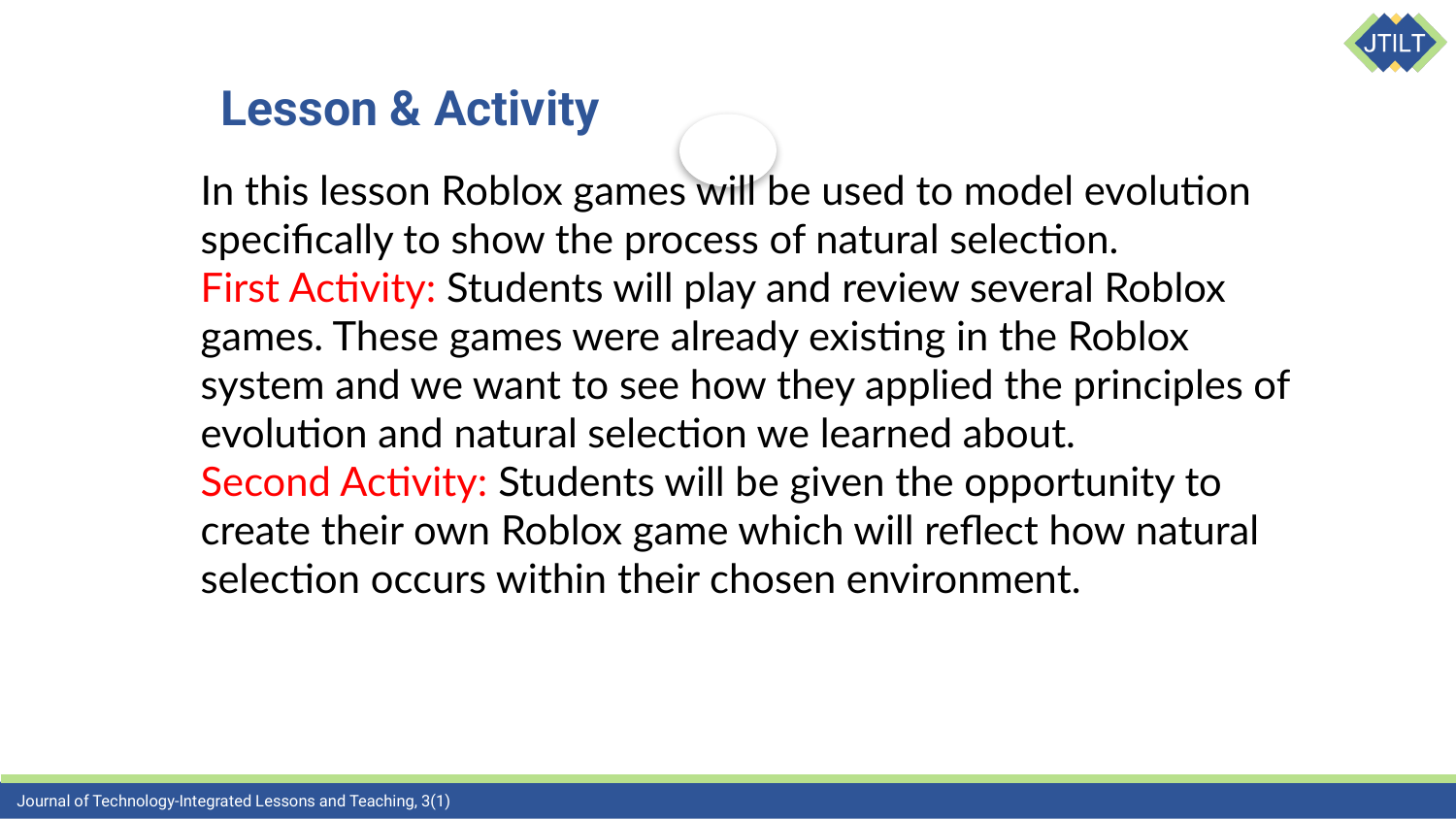

# Lesson & Activity
In this lesson Roblox games will be used to model evolution specifically to show the process of natural selection.
First Activity: Students will play and review several Roblox games. These games were already existing in the Roblox system and we want to see how they applied the principles of evolution and natural selection we learned about.
Second Activity: Students will be given the opportunity to create their own Roblox game which will reflect how natural selection occurs within their chosen environment.